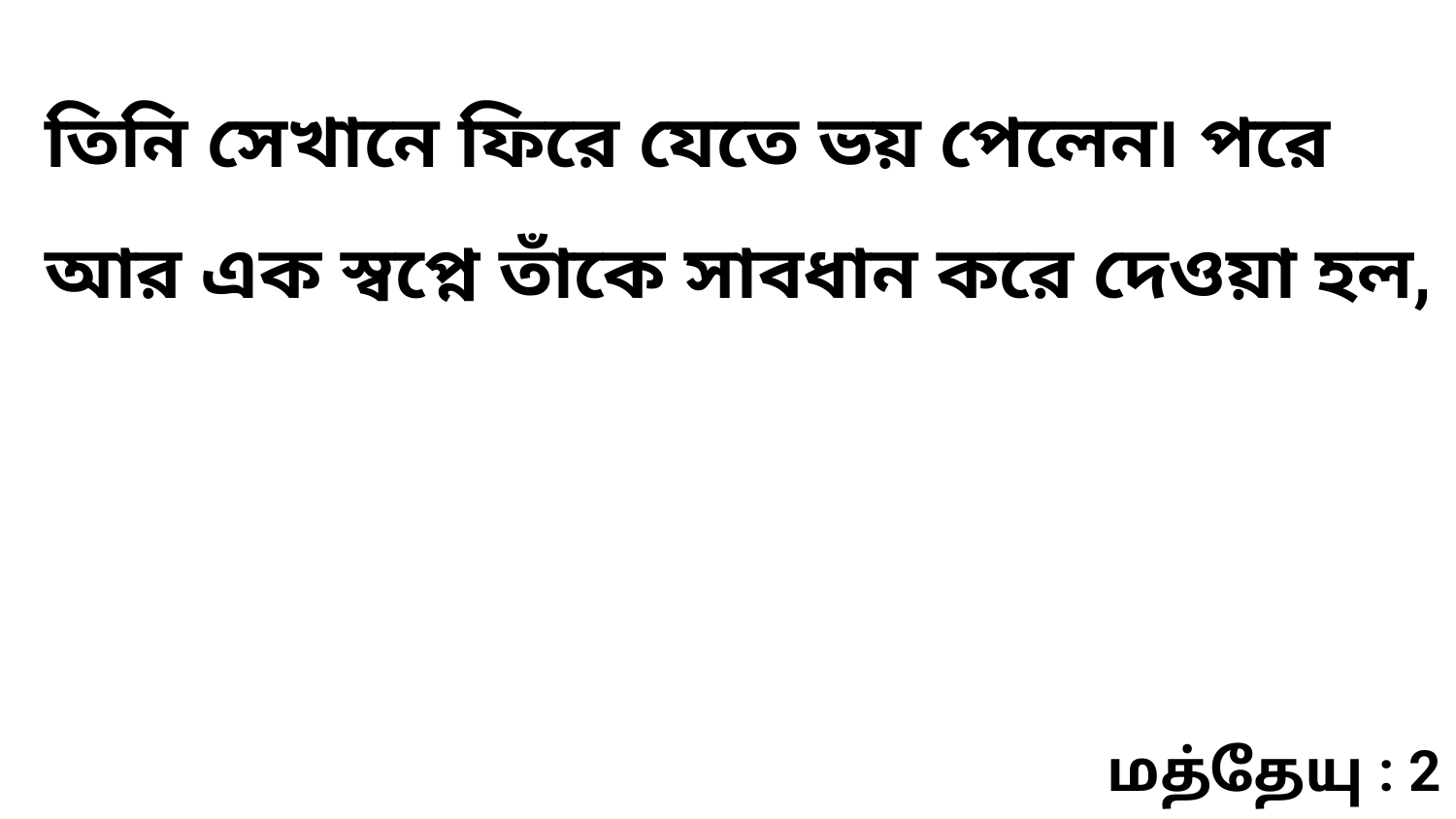

তিনি সেখানে ফিরে যেতে ভয় পেলেন৷ পরে আর এক স্বপ্নে তাঁকে সাবধান করে দেওয়া হল,
மத்தேயு : 2